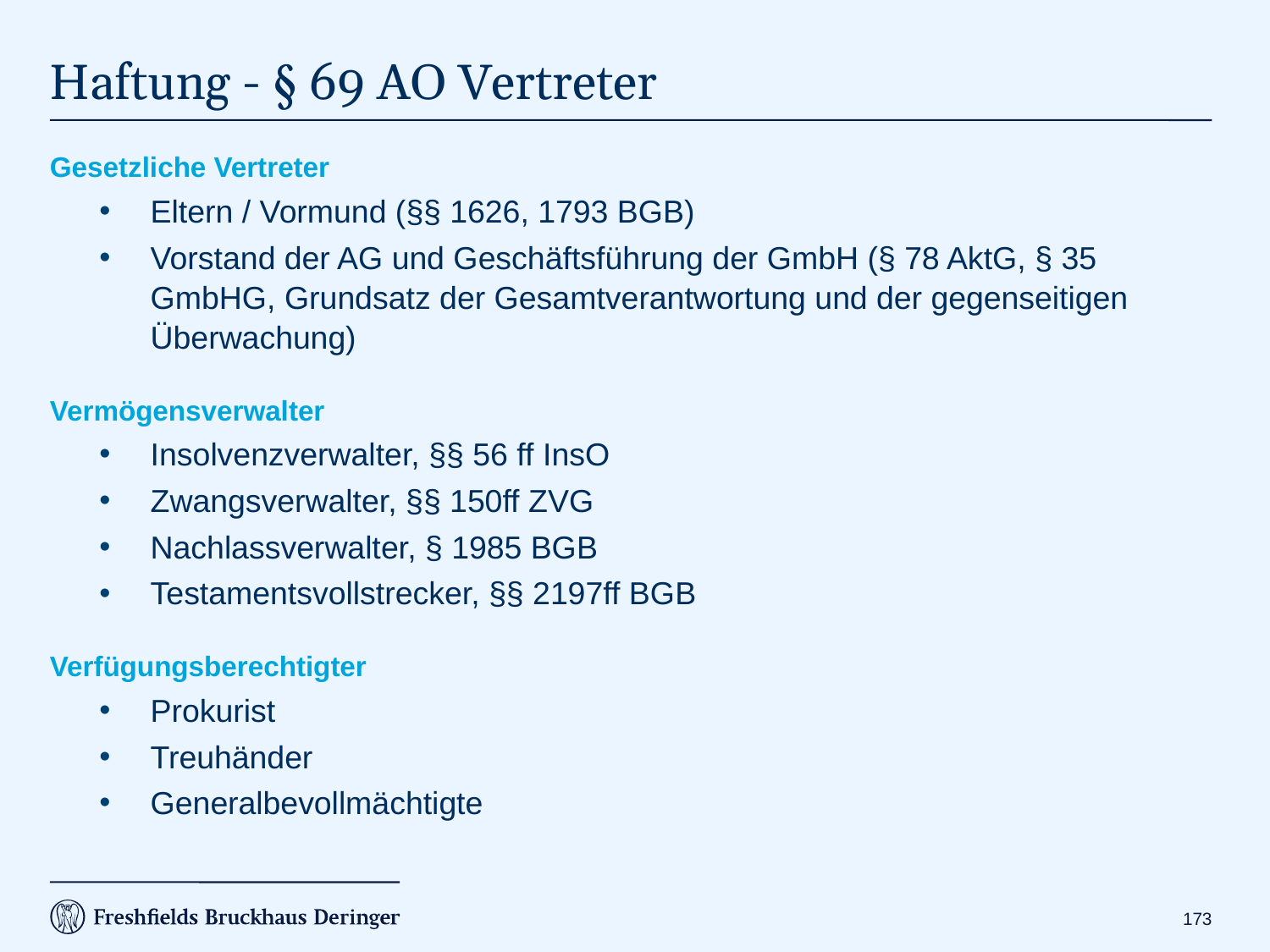

# Haftung - § 69 AO Vertreter
Gesetzliche Vertreter
Eltern / Vormund (§§ 1626, 1793 BGB)
Vorstand der AG und Geschäftsführung der GmbH (§ 78 AktG, § 35 GmbHG, Grundsatz der Gesamtverantwortung und der gegenseitigen Überwachung)
Vermögensverwalter
Insolvenzverwalter, §§ 56 ff InsO
Zwangsverwalter, §§ 150ff ZVG
Nachlassverwalter, § 1985 BGB
Testamentsvollstrecker, §§ 2197ff BGB
Verfügungsberechtigter
Prokurist
Treuhänder
Generalbevollmächtigte

173